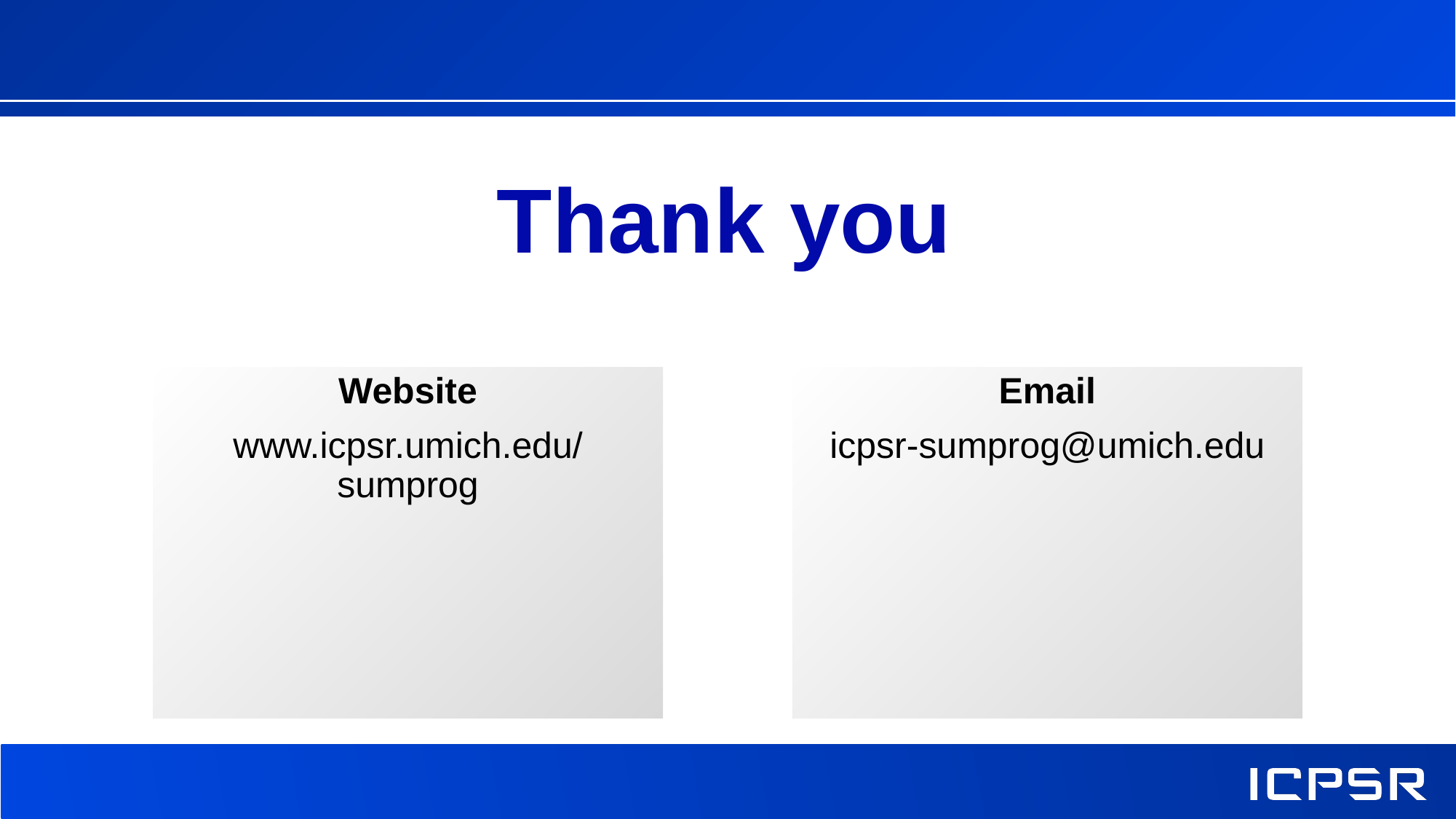

# Thank you
Website
www.icpsr.umich.edu/sumprog
Email
icpsr-sumprog@umich.edu